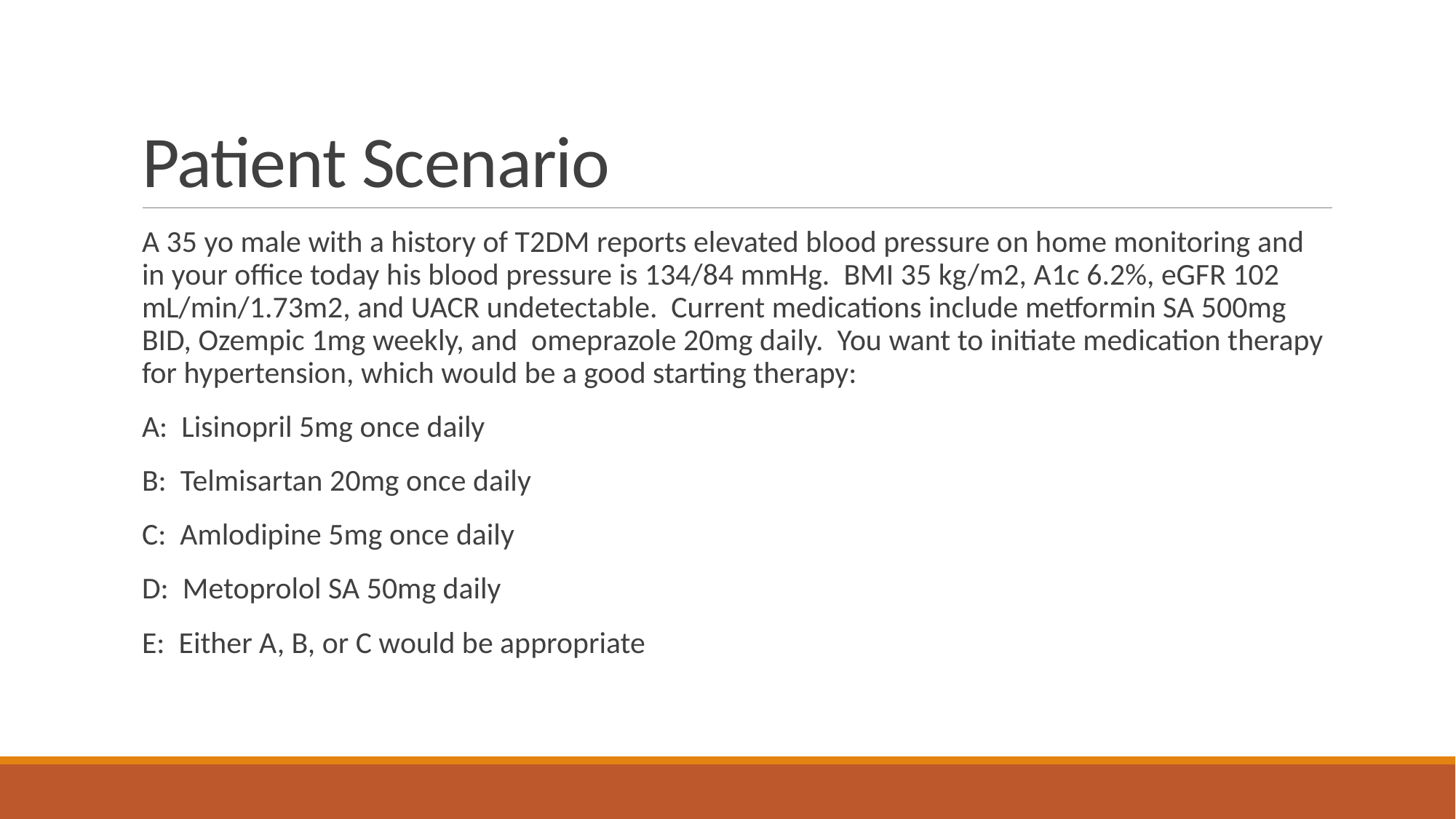

# Patient Scenario
A 35 yo male with a history of T2DM reports elevated blood pressure on home monitoring and in your office today his blood pressure is 134/84 mmHg.  BMI 35 kg/m2, A1c 6.2%, eGFR 102 mL/min/1.73m2, and UACR undetectable.  Current medications include metformin SA 500mg BID, Ozempic 1mg weekly, and  omeprazole 20mg daily.  You want to initiate medication therapy for hypertension, which would be a good starting therapy:
A:  Lisinopril 5mg once daily
B:  Telmisartan 20mg once daily
C:  Amlodipine 5mg once daily
D:  Metoprolol SA 50mg daily
E:  Either A, B, or C would be appropriate